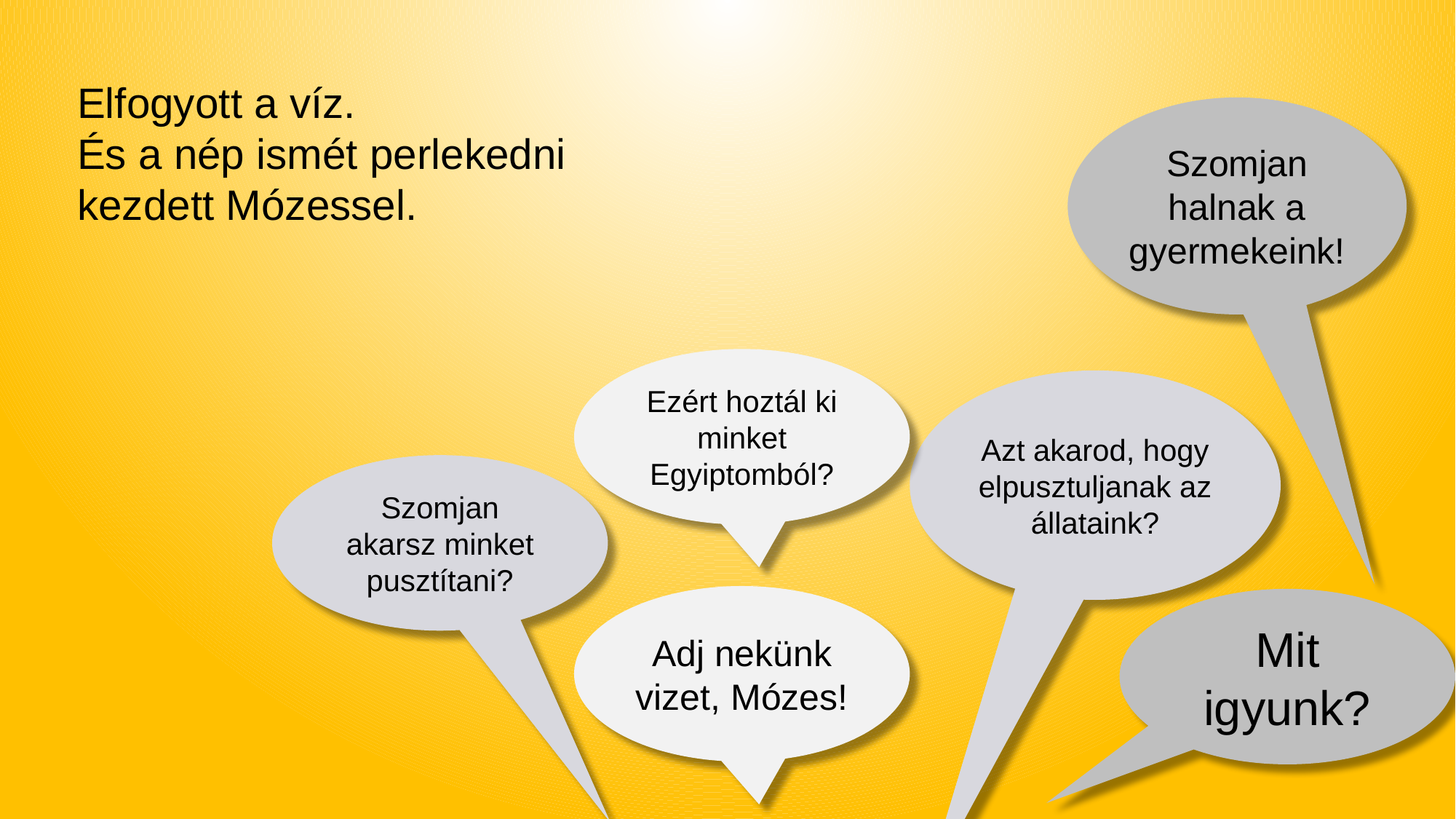

Elfogyott a víz.
És a nép ismét perlekedni
kezdett Mózessel.
Szomjan halnak a gyermekeink!
Ezért hoztál ki minket Egyiptomból?
Azt akarod, hogy elpusztuljanak az állataink?
Szomjan akarsz minket pusztítani?
Adj nekünk vizet, Mózes!
Mit igyunk?